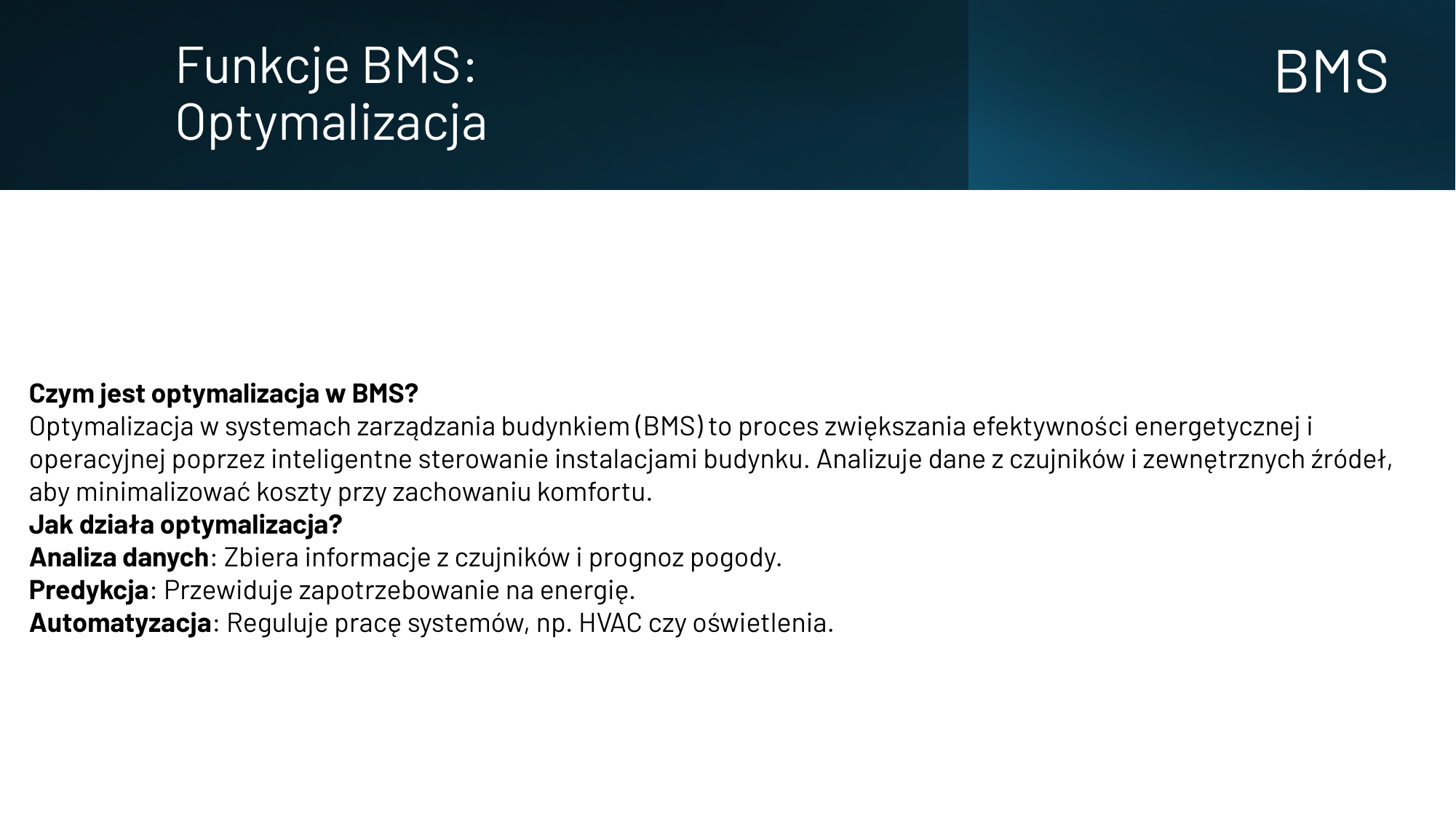

Funkcje BMS:
Optymalizacja
BMS
Czym jest optymalizacja w BMS?
Optymalizacja w systemach zarządzania budynkiem (BMS) to proces zwiększania efektywności energetycznej i operacyjnej poprzez inteligentne sterowanie instalacjami budynku. Analizuje dane z czujników i zewnętrznych źródeł, aby minimalizować koszty przy zachowaniu komfortu.
Jak działa optymalizacja?
Analiza danych: Zbiera informacje z czujników i prognoz pogody.
Predykcja: Przewiduje zapotrzebowanie na energię.
Automatyzacja: Reguluje pracę systemów, np. HVAC czy oświetlenia.